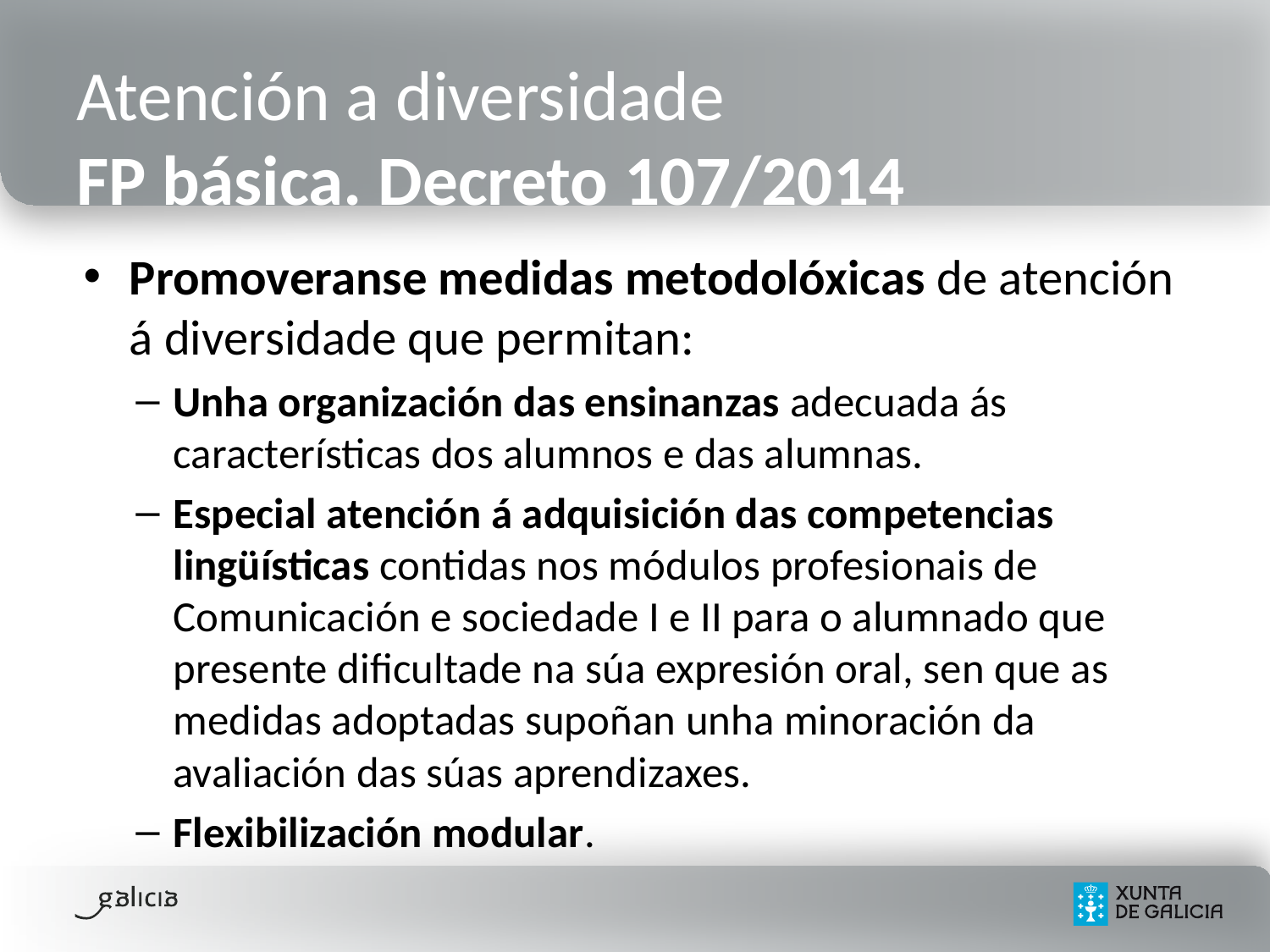

# Atención a diversidade FP básica. Decreto 107/2014
Promoveranse medidas metodolóxicas de atención á diversidade que permitan:
Unha organización das ensinanzas adecuada ás características dos alumnos e das alumnas.
Especial atención á adquisición das competencias lingüísticas contidas nos módulos profesionais de Comunicación e sociedade I e II para o alumnado que presente dificultade na súa expresión oral, sen que as medidas adoptadas supoñan unha minoración da avaliación das súas aprendizaxes.
Flexibilización modular.